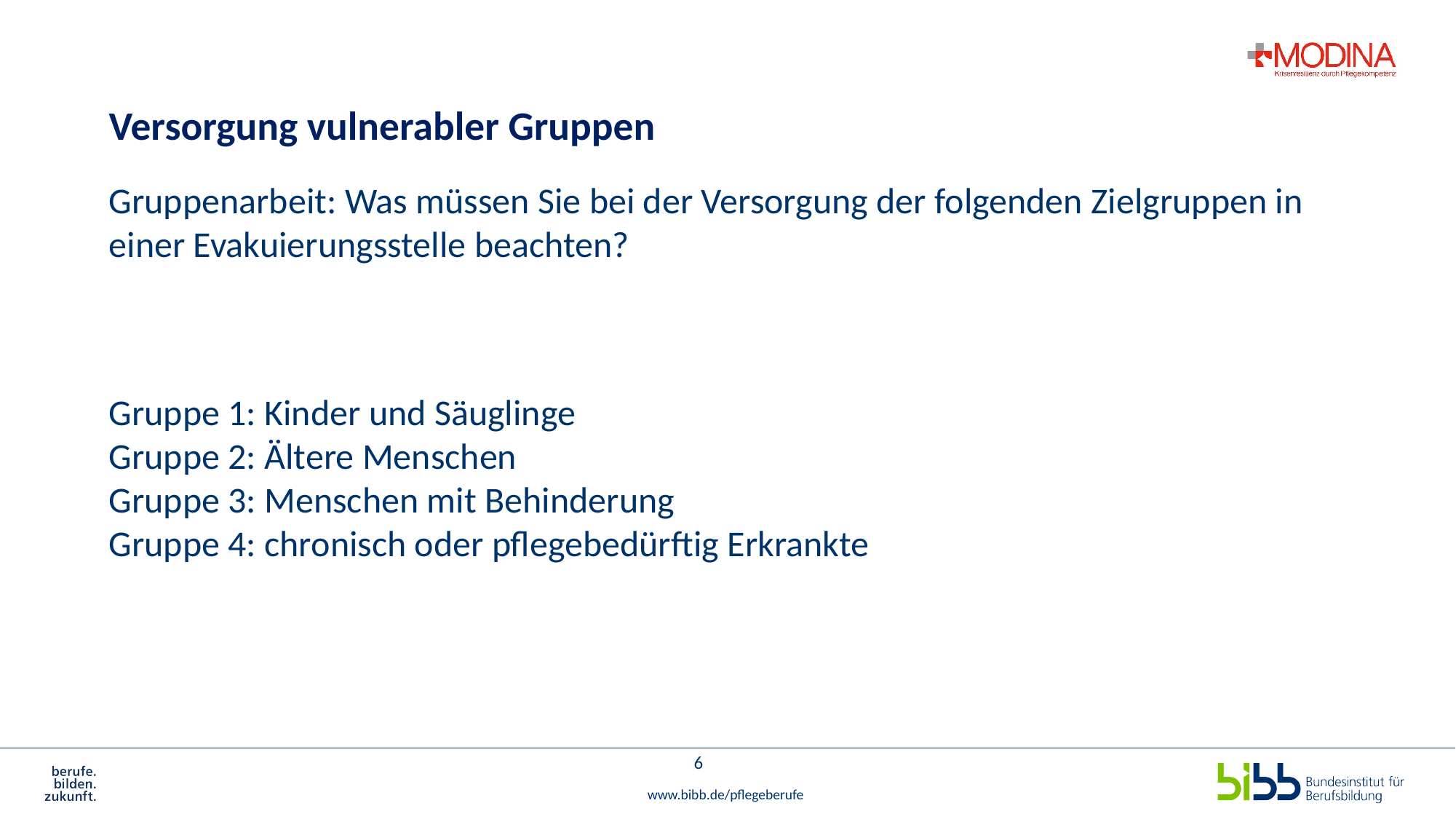

# Versorgung vulnerabler Gruppen
Gruppenarbeit: Was müssen Sie bei der Versorgung der folgenden Zielgruppen in einer Evakuierungsstelle beachten?

Gruppe 1: Kinder und Säuglinge
Gruppe 2: Ältere Menschen
Gruppe 3: Menschen mit Behinderung
Gruppe 4: chronisch oder pflegebedürftig Erkrankte